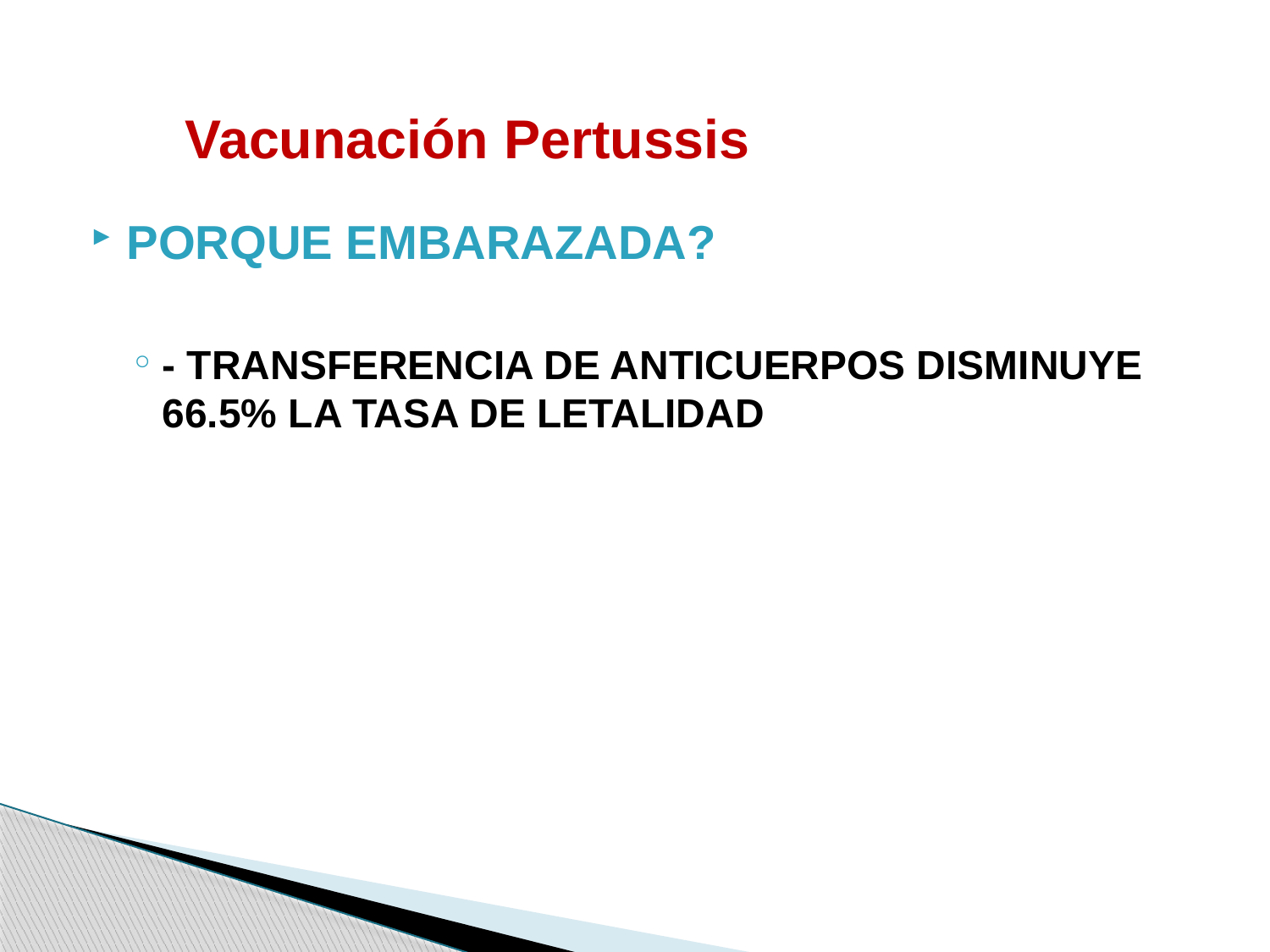

# Vacunación Pertussis
PORQUE EMBARAZADA?

- TRANSFERENCIA DE ANTICUERPOS DISMINUYE 66.5% LA TASA DE LETALIDAD